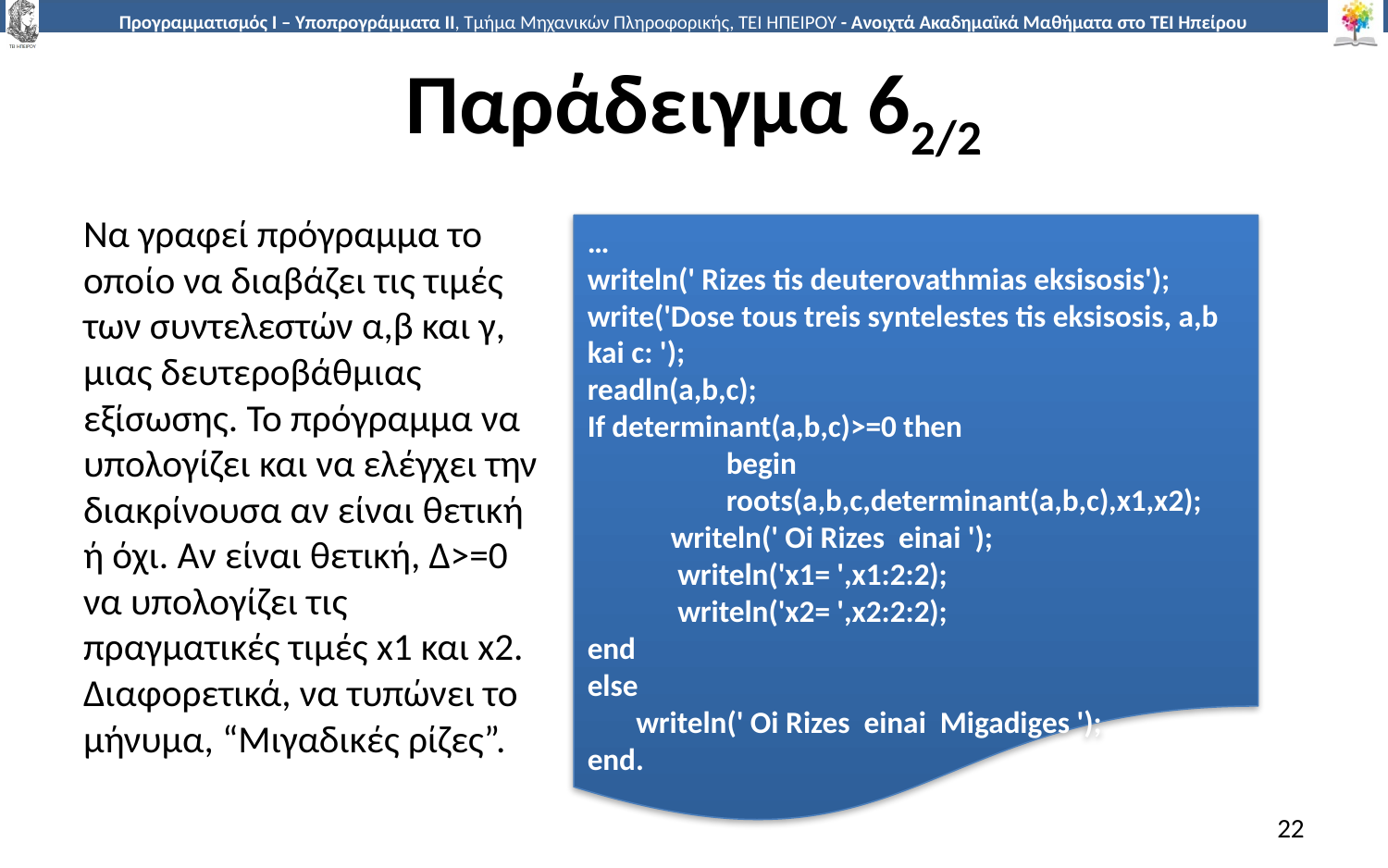

# Παράδειγμα 62/2
Να γραφεί πρόγραμμα το οποίο να διαβάζει τις τιμές των συντελεστών α,β και γ, μιας δευτεροβάθμιας εξίσωσης. Το πρόγραμμα να υπολογίζει και να ελέγχει την διακρίνουσα αν είναι θετική ή όχι. Αν είναι θετική, Δ>=0 να υπολογίζει τις πραγματικές τιμές x1 και x2. Διαφορετικά, να τυπώνει το μήνυμα, “Μιγαδικές ρίζες”.

…
writeln(' Rizes tis deuterovathmias eksisosis');
write('Dose tous treis syntelestes tis eksisosis, a,b kai c: ');
readln(a,b,c);
If determinant(a,b,c)>=0 then
	begin
	roots(a,b,c,determinant(a,b,c),x1,x2);
            writeln(' Oi Rizes  einai ');
             writeln('x1= ',x1:2:2);
             writeln('x2= ',x2:2:2);
end
else
       writeln(' Oi Rizes  einai  Migadiges ');
end.

22